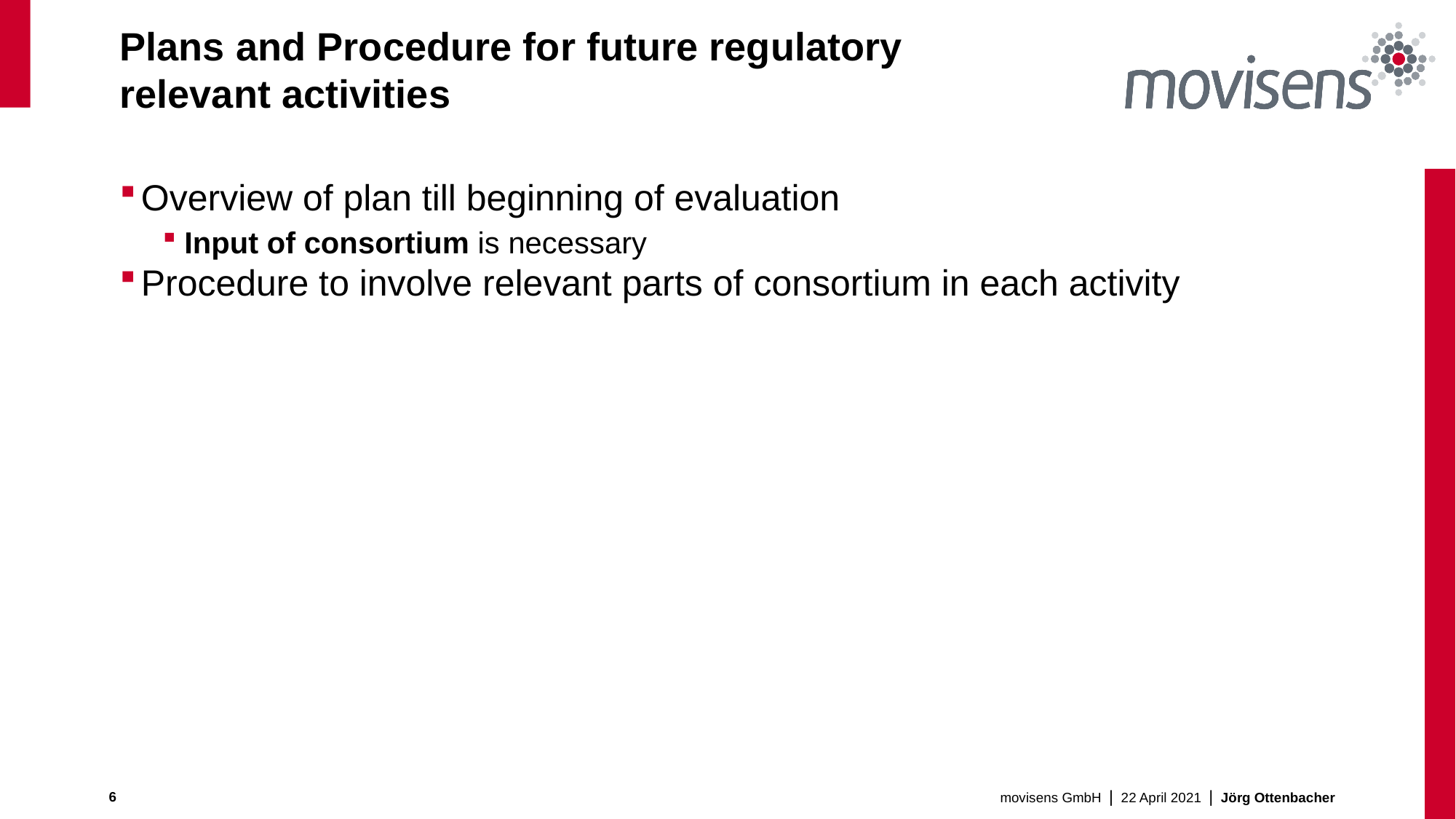

# Plans and Procedure for future regulatory relevant activities
Overview of plan till beginning of evaluation
Input of consortium is necessary
Procedure to involve relevant parts of consortium in each activity